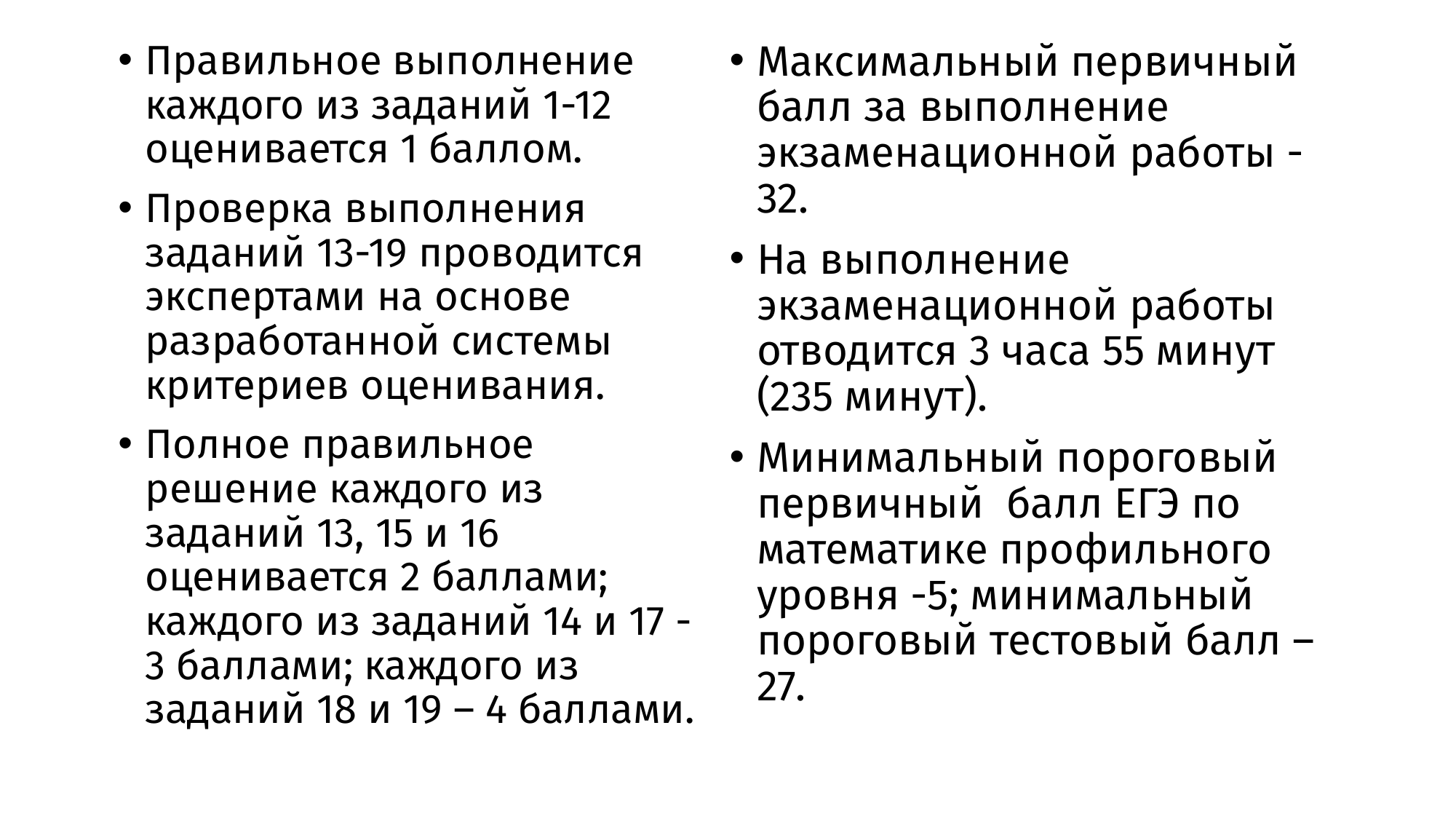

Правильное выполнение каждого из заданий 1-12 оценивается 1 баллом.
Проверка выполнения заданий 13-19 проводится экспертами на основе разработанной системы критериев оценивания.
Полное правильное решение каждого из заданий 13, 15 и 16 оценивается 2 баллами; каждого из заданий 14 и 17 -  3 баллами; каждого из заданий 18 и 19 – 4 баллами.
Максимальный первичный балл за выполнение экзаменационной работы -32.
На выполнение экзаменационной работы отводится 3 часа 55 минут (235 минут).
Минимальный пороговый первичный  балл ЕГЭ по математике профильного уровня -5; минимальный пороговый тестовый балл – 27.